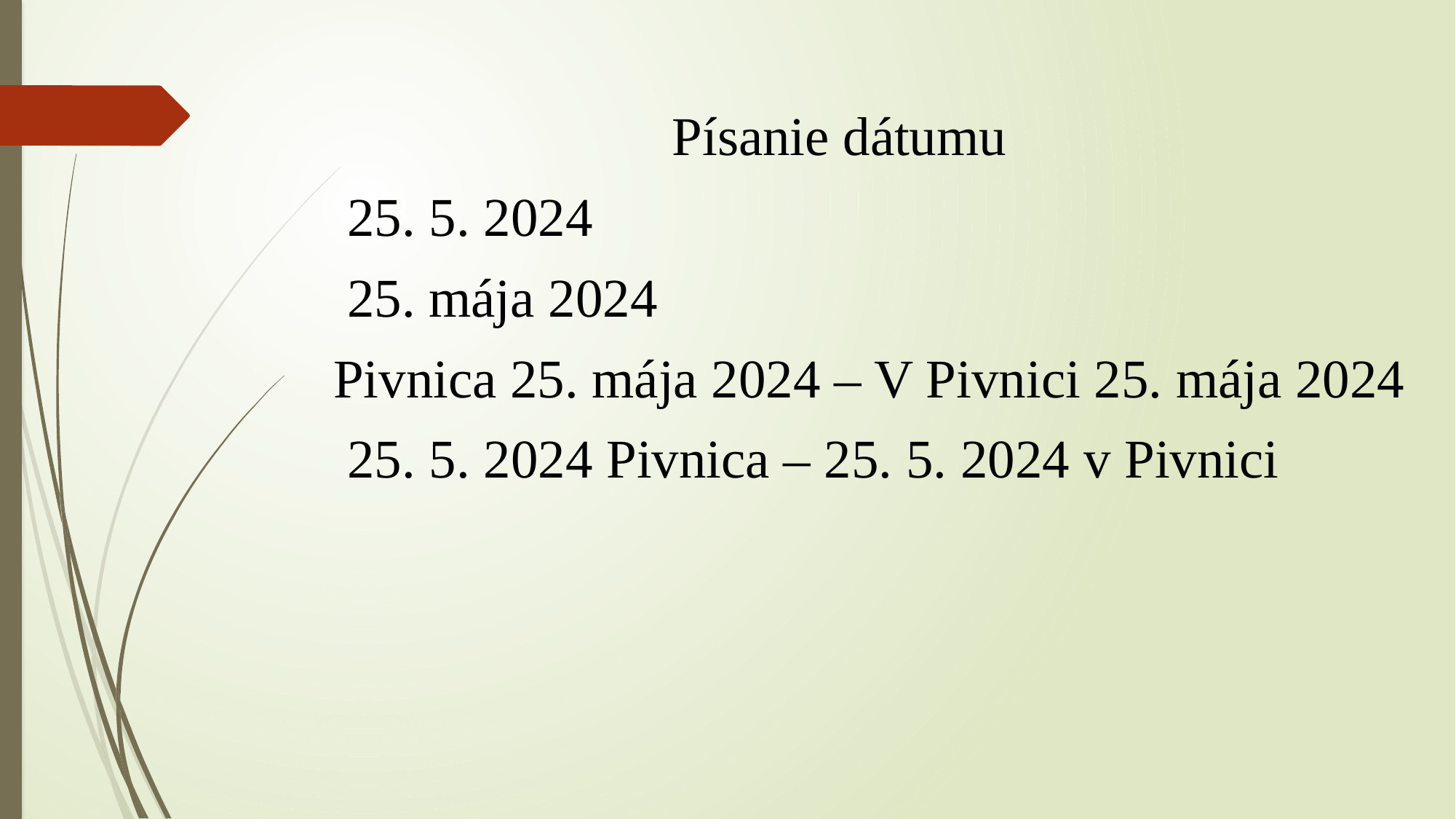

Písanie dátumu
     25. 5. 2024
     25. mája 2024
    Pivnica 25. mája 2024 – V Pivnici 25. mája 2024
     25. 5. 2024 Pivnica – 25. 5. 2024 v Pivnici